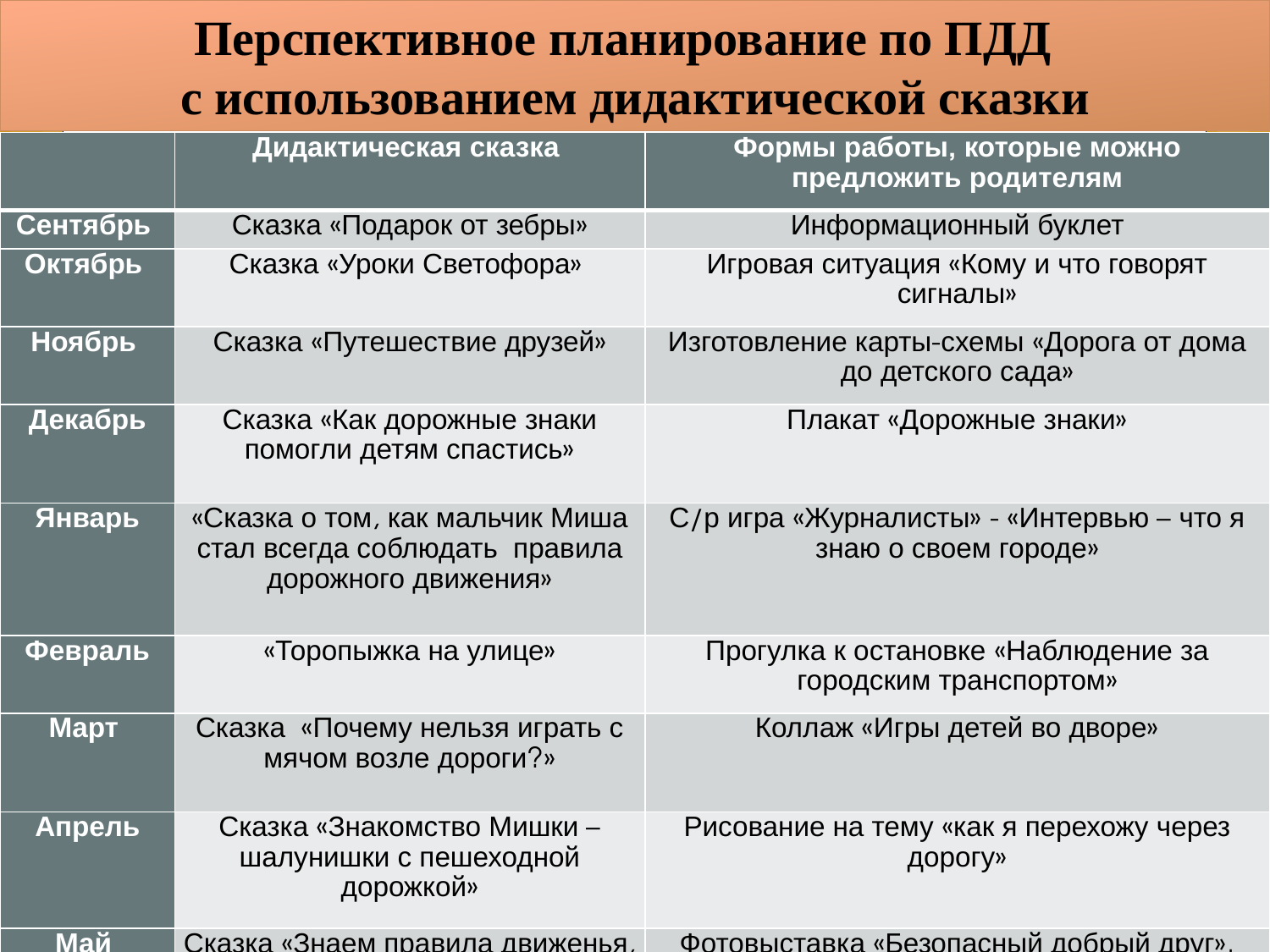

Перспективное планирование по ПДД
с использованием дидактической сказки
|  | Дидактическая сказка | Формы работы, которые можно предложить родителям |
| --- | --- | --- |
| Сентябрь | Сказка «Подарок от зебры» | Информационный буклет |
| Октябрь | Сказка «Уроки Светофора» | Игровая ситуация «Кому и что говорят сигналы» |
| Ноябрь | Сказка «Путешествие друзей» | Изготовление карты-схемы «Дорога от дома до детского сада» |
| Декабрь | Сказка «Как дорожные знаки помогли детям спастись» | Плакат «Дорожные знаки» |
| Январь | «Сказка о том, как мальчик Миша стал всегда соблюдать правила дорожного движения» | С/р игра «Журналисты» - «Интервью – что я знаю о своем городе» |
| Февраль | «Торопыжка на улице» | Прогулка к остановке «Наблюдение за городским транспортом» |
| Март | Сказка «Почему нельзя играть с мячом возле дороги?» | Коллаж «Игры детей во дворе» |
| Апрель | Сказка «Знакомство Мишки – шалунишки с пешеходной дорожкой» | Рисование на тему «как я перехожу через дорогу» |
| Май | Сказка «Знаем правила движенья, как таблицу умноженья» | Фотовыставка «Безопасный добрый друг». |